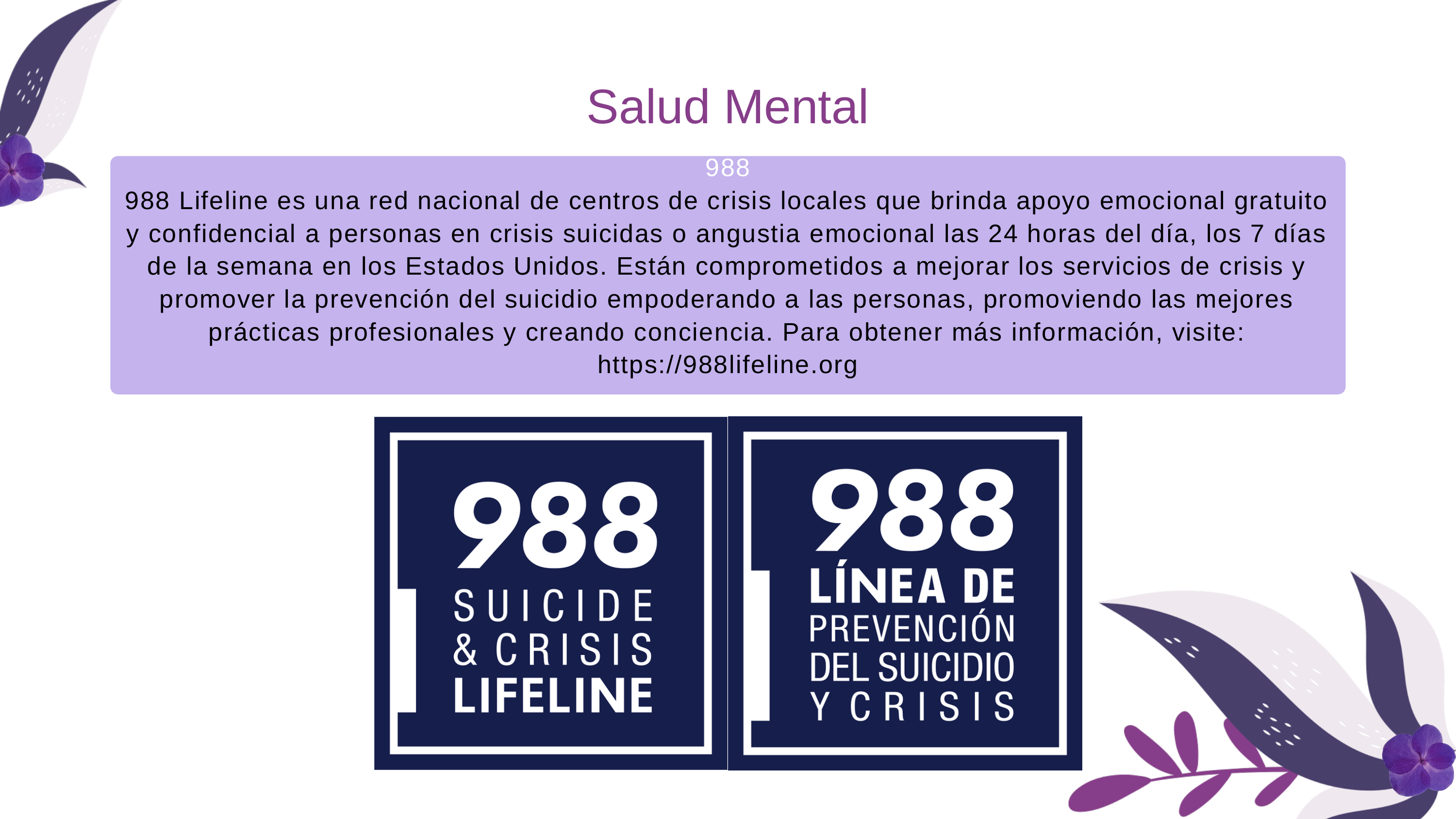

Salud Mental

988
988 Lifeline es una red nacional de centros de crisis locales que brinda apoyo emocional gratuito y confidencial a personas en crisis suicidas o angustia emocional las 24 horas del día, los 7 días de la semana en los Estados Unidos. Están comprometidos a mejorar los servicios de crisis y promover la prevención del suicidio empoderando a las personas, promoviendo las mejores prácticas profesionales y creando conciencia. Para obtener más información, visite: https://988lifeline.org